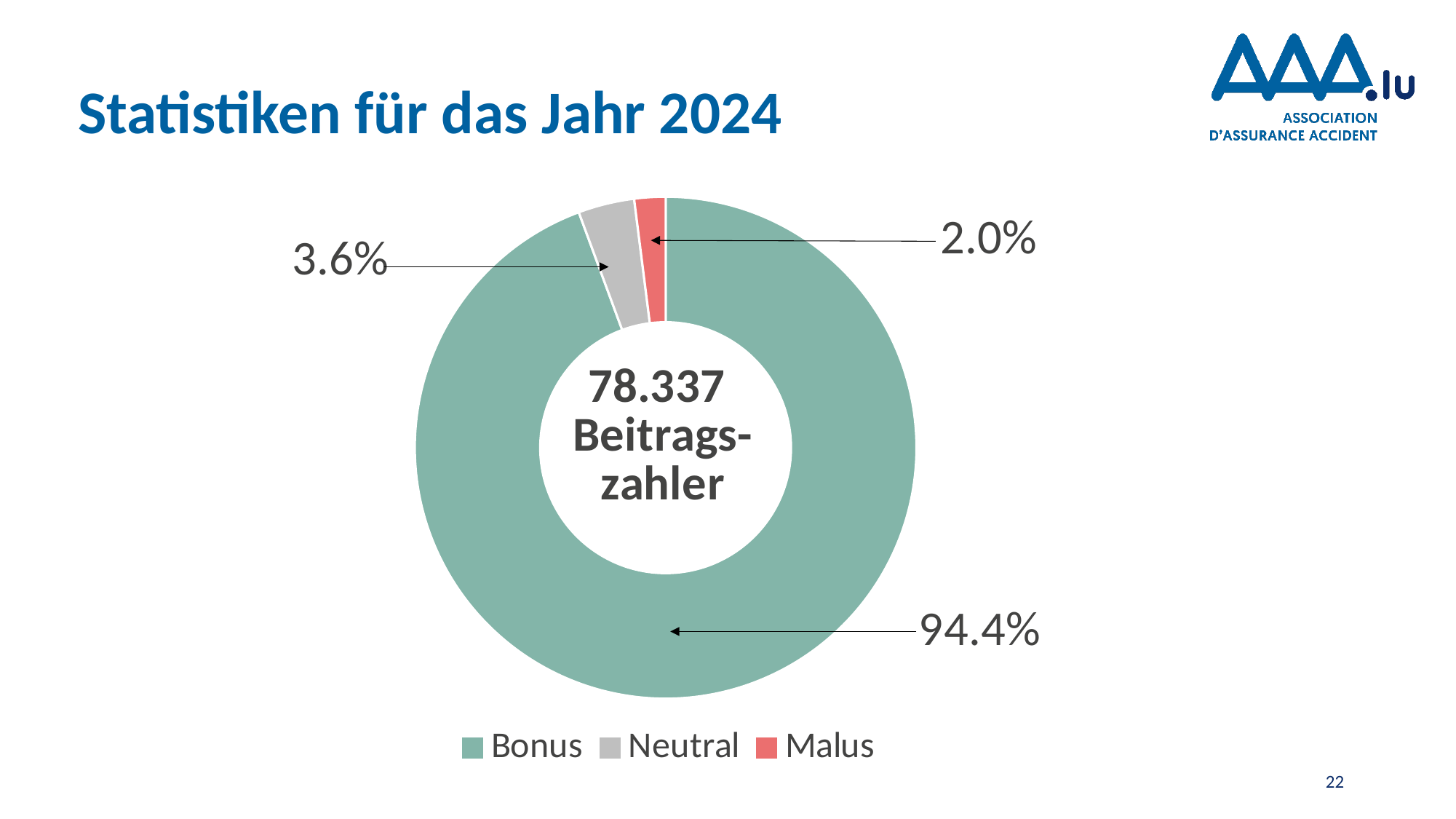

# Statistiken für das Jahr 2024

### Chart

| Category | Sales |
|---|---|
| Bonus | 73929.0 |
| Neutral | 2835.0 |
| Malus | 1573.0 |
22